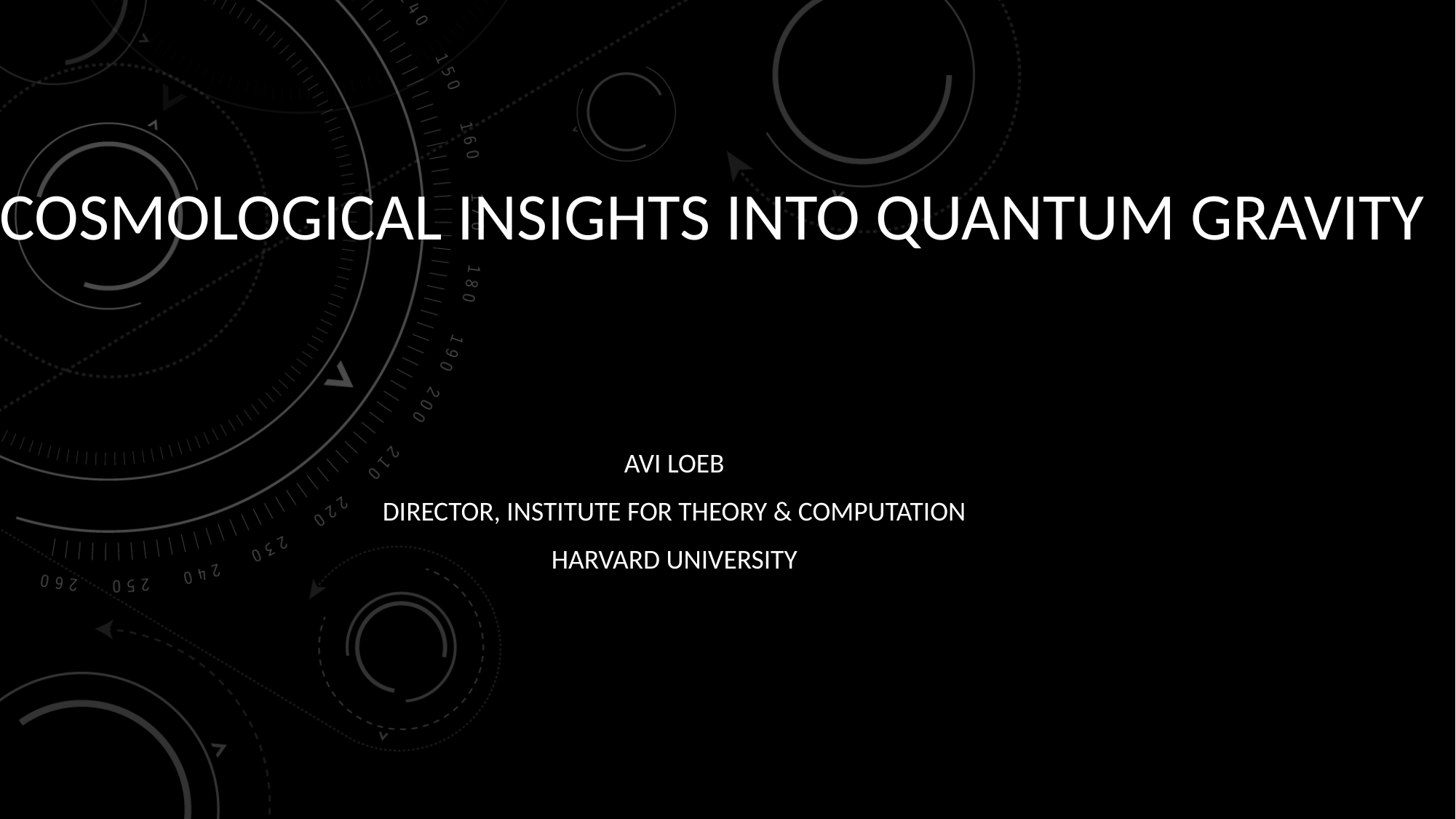

# Cosmological Insights into Quantum gravity
Avi loeb
Director, institute for Theory & Computation
Harvard university